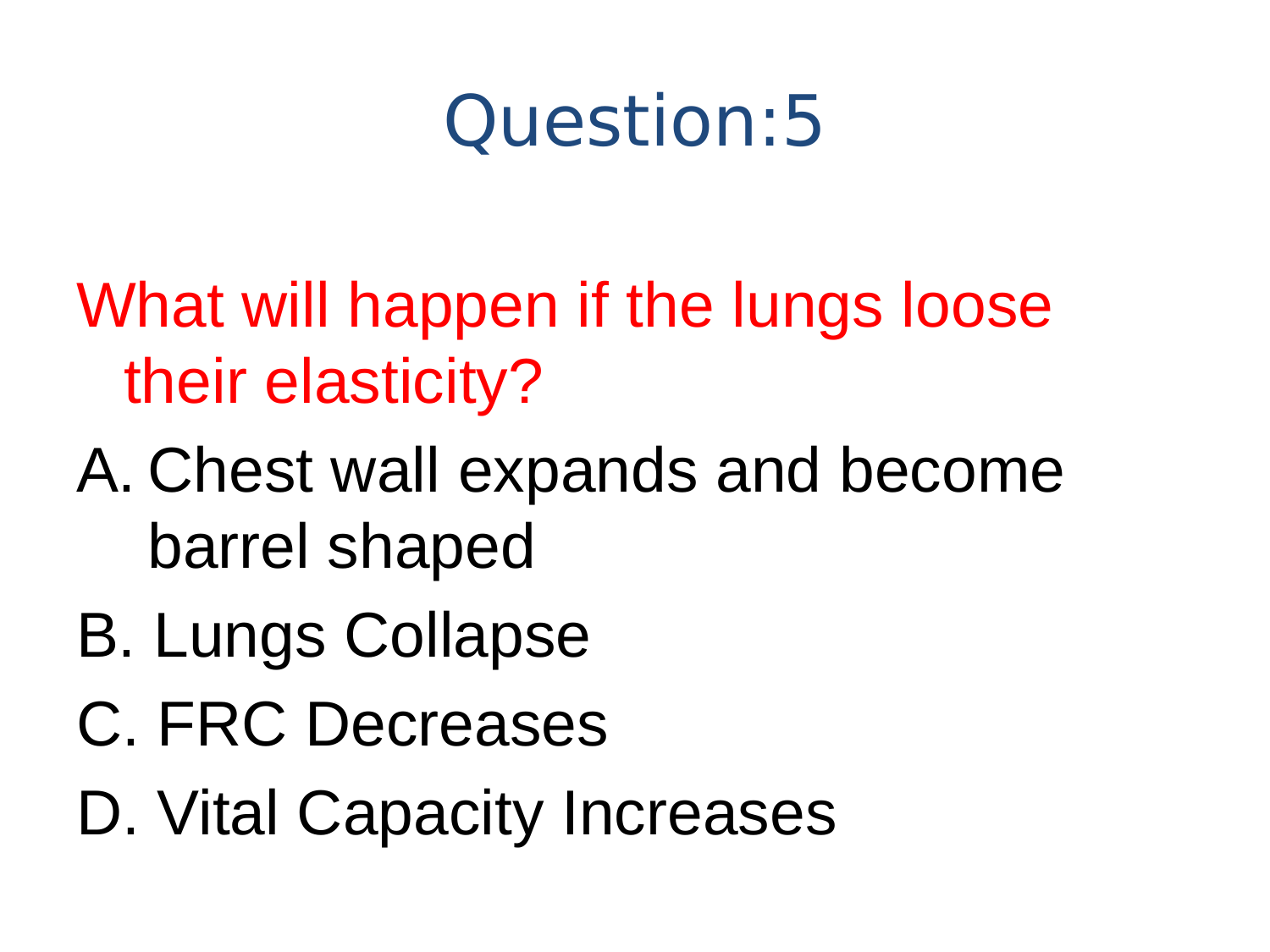

# Question:5

What will happen if the lungs loose their elasticity?
Chest wall expands and become barrel shaped
B. Lungs Collapse
C. FRC Decreases
D. Vital Capacity Increases